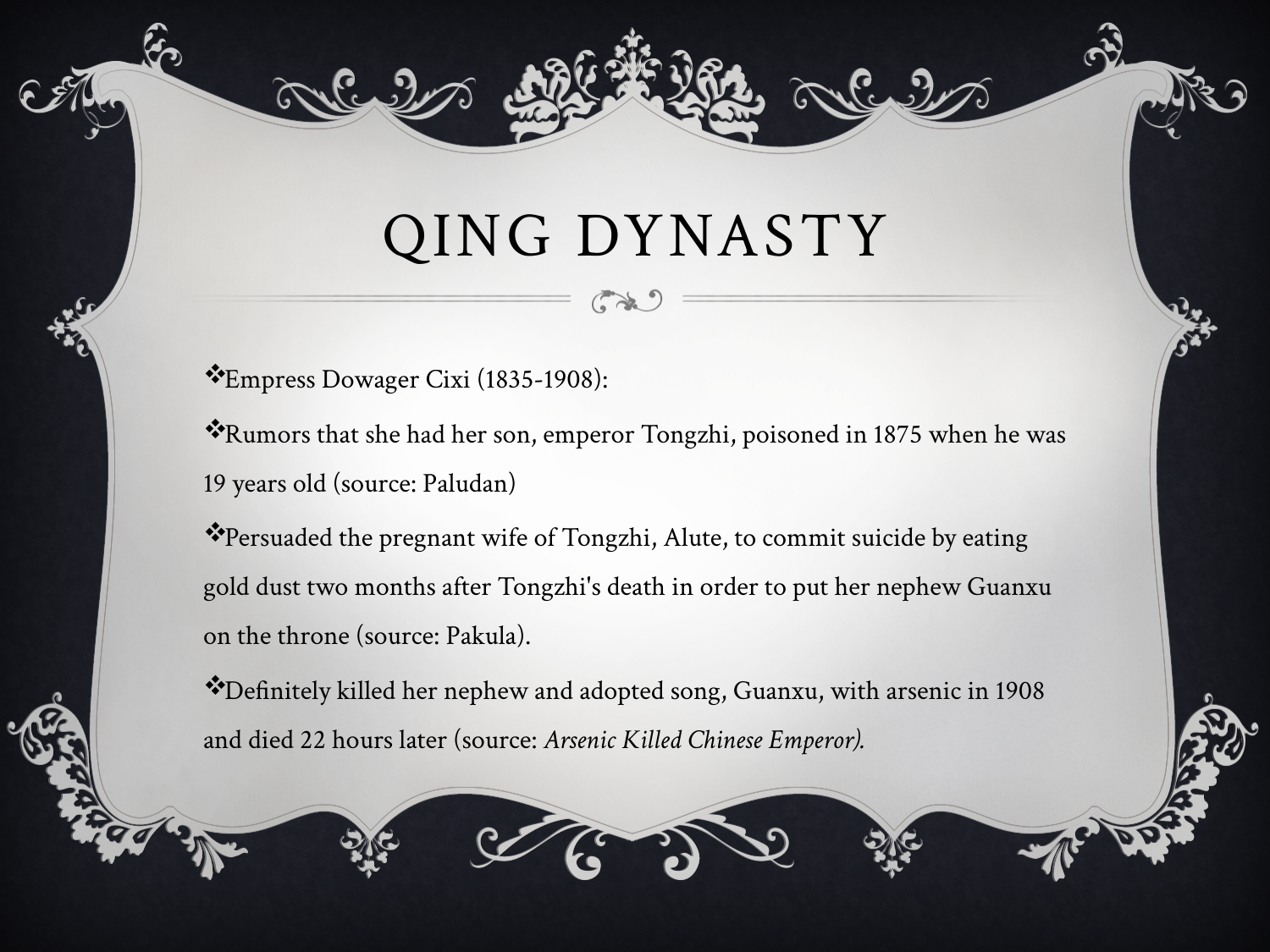

# QING DYNASTY
Empress Dowager Cixi (1835-1908):
Rumors that she had her son, emperor Tongzhi, poisoned in 1875 when he was 19 years old (source: Paludan)
Persuaded the pregnant wife of Tongzhi, Alute, to commit suicide by eating gold dust two months after Tongzhi's death in order to put her nephew Guanxu on the throne (source: Pakula).
Definitely killed her nephew and adopted song, Guanxu, with arsenic in 1908 and died 22 hours later (source: Arsenic Killed Chinese Emperor).